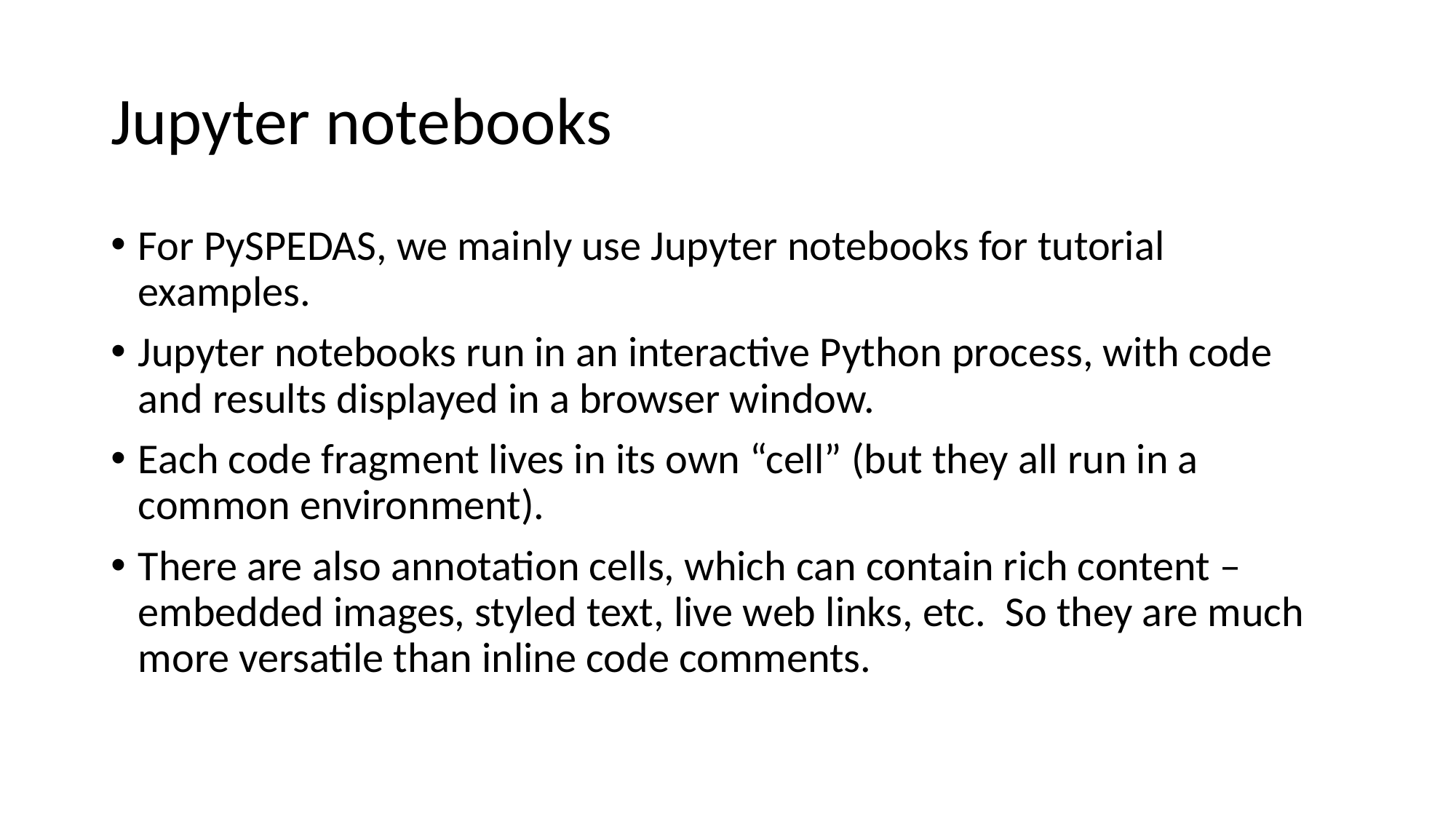

# Jupyter notebooks
For PySPEDAS, we mainly use Jupyter notebooks for tutorial examples.
Jupyter notebooks run in an interactive Python process, with code and results displayed in a browser window.
Each code fragment lives in its own “cell” (but they all run in a common environment).
There are also annotation cells, which can contain rich content – embedded images, styled text, live web links, etc.  So they are much more versatile than inline code comments.